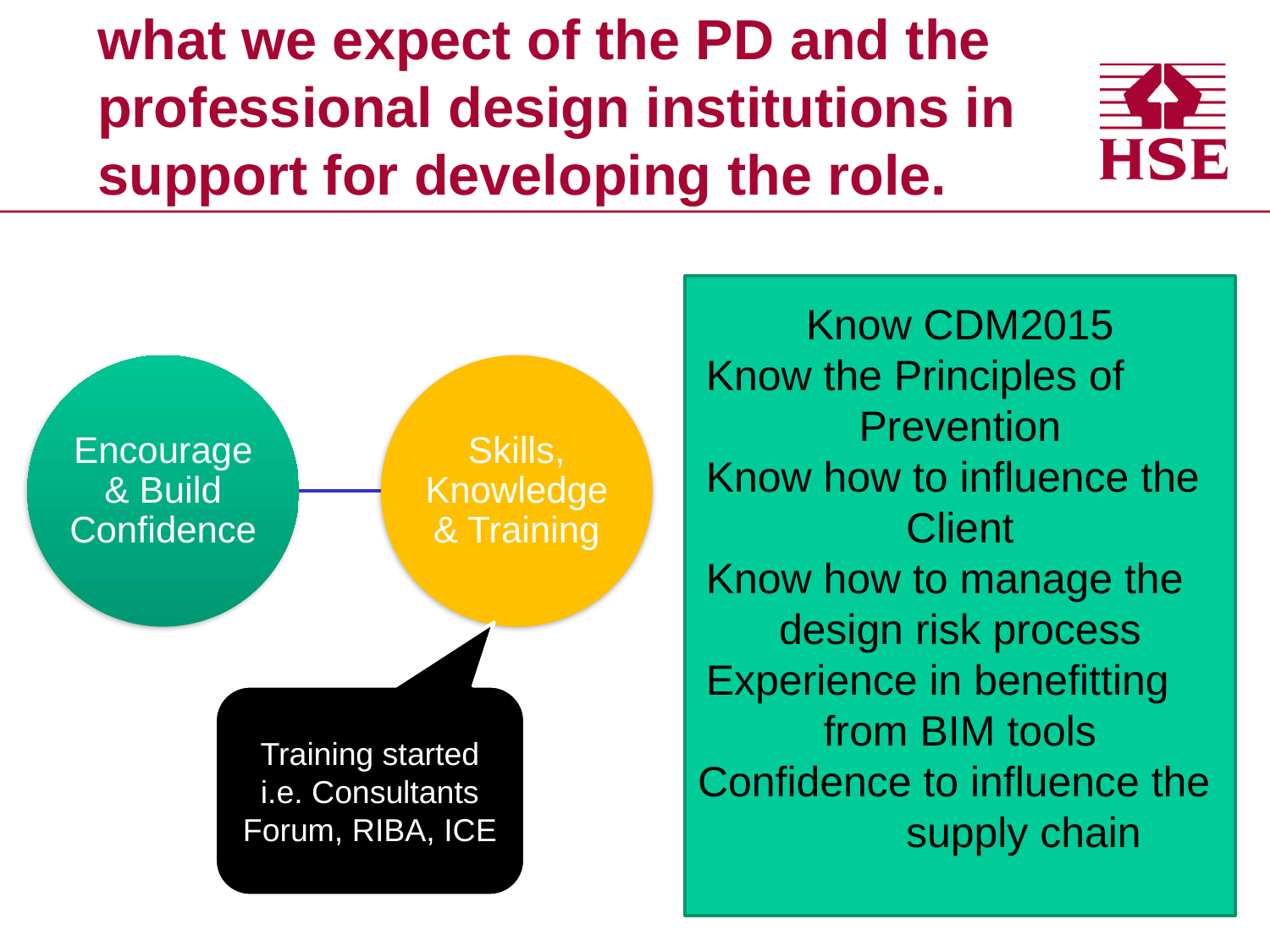

# what we expect of the PD and the professional design institutions in support for developing the role.
Encourage & Build Confidence

Skills, Knowledge & Training
Know CDM2015
Know the Principles of 	Prevention
Know how to influence the 	Client
Know how to manage the 	design risk process
Experience in benefitting 	from BIM tools
Confidence to influence the 	supply chain

Training started i.e. Consultants Forum, RIBA, ICE